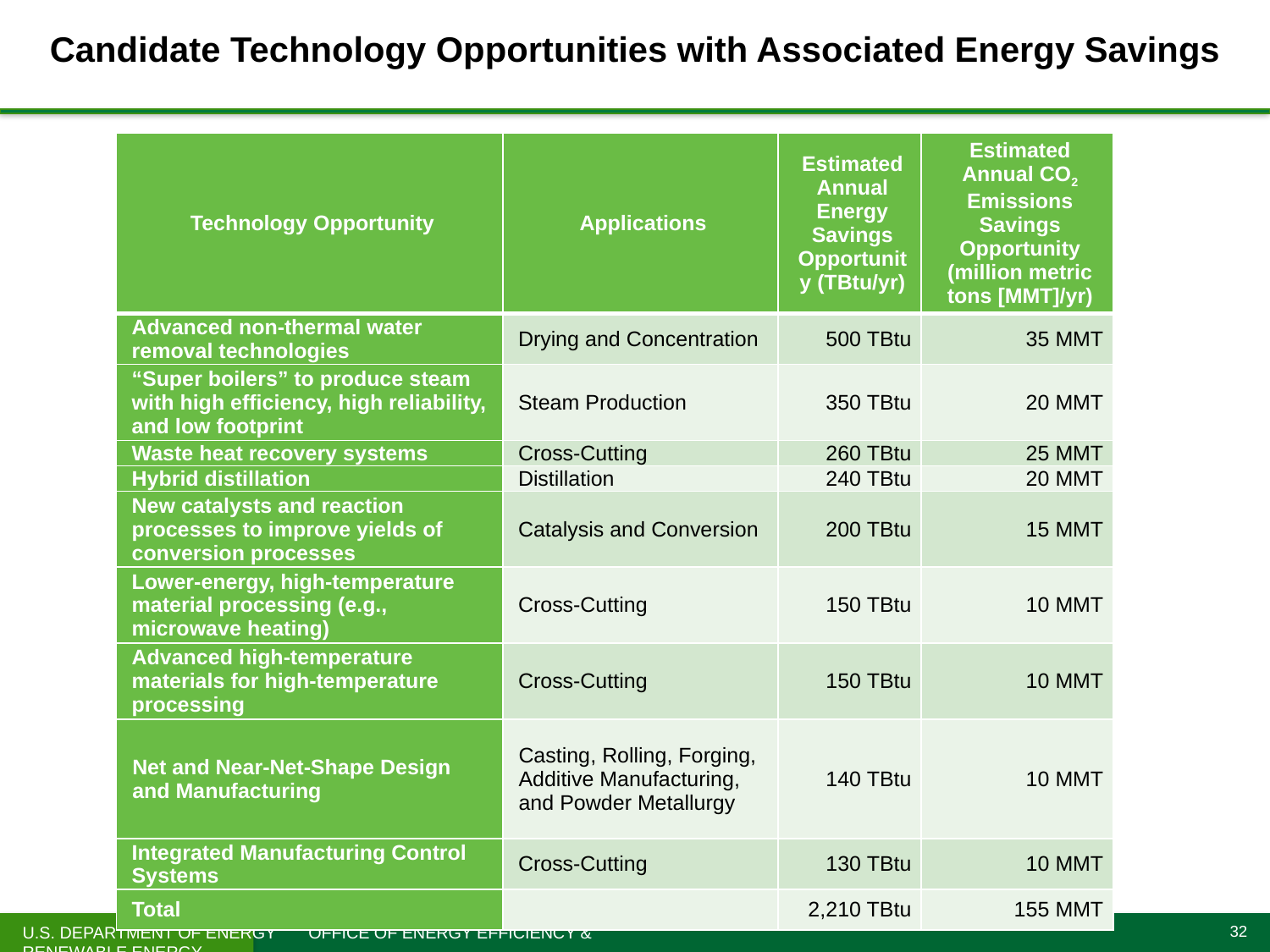

Candidate Technology Opportunities with Associated Energy Savings
| Technology Opportunity | Applications | Estimated Annual Energy Savings Opportunity (TBtu/yr) | Estimated Annual CO2 Emissions Savings Opportunity (million metric tons [MMT]/yr) |
| --- | --- | --- | --- |
| Advanced non-thermal water removal technologies | Drying and Concentration | 500 TBtu | 35 MMT |
| “Super boilers” to produce steam with high efficiency, high reliability, and low footprint | Steam Production | 350 TBtu | 20 MMT |
| Waste heat recovery systems | Cross-Cutting | 260 TBtu | 25 MMT |
| Hybrid distillation | Distillation | 240 TBtu | 20 MMT |
| New catalysts and reaction processes to improve yields of conversion processes | Catalysis and Conversion | 200 TBtu | 15 MMT |
| Lower-energy, high-temperature material processing (e.g., microwave heating) | Cross-Cutting | 150 TBtu | 10 MMT |
| Advanced high-temperature materials for high-temperature processing | Cross-Cutting | 150 TBtu | 10 MMT |
| Net and Near-Net-Shape Design and Manufacturing | Casting, Rolling, Forging, Additive Manufacturing, and Powder Metallurgy | 140 TBtu | 10 MMT |
| Integrated Manufacturing Control Systems | Cross-Cutting | 130 TBtu | 10 MMT |
| Total |  | 2,210 TBtu | 155 MMT |
32